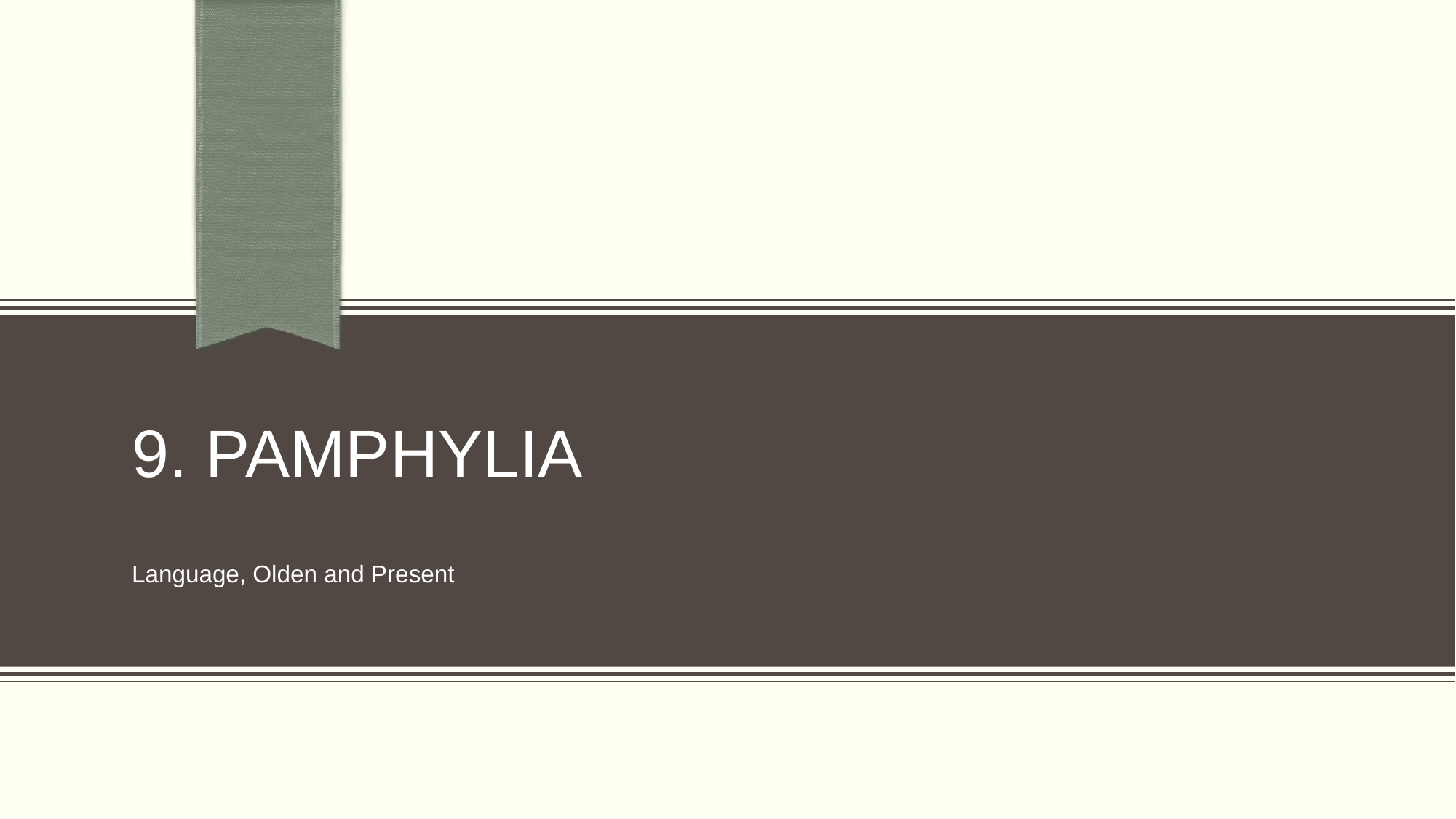

# 9. Pamphylia
Language, Olden and Present